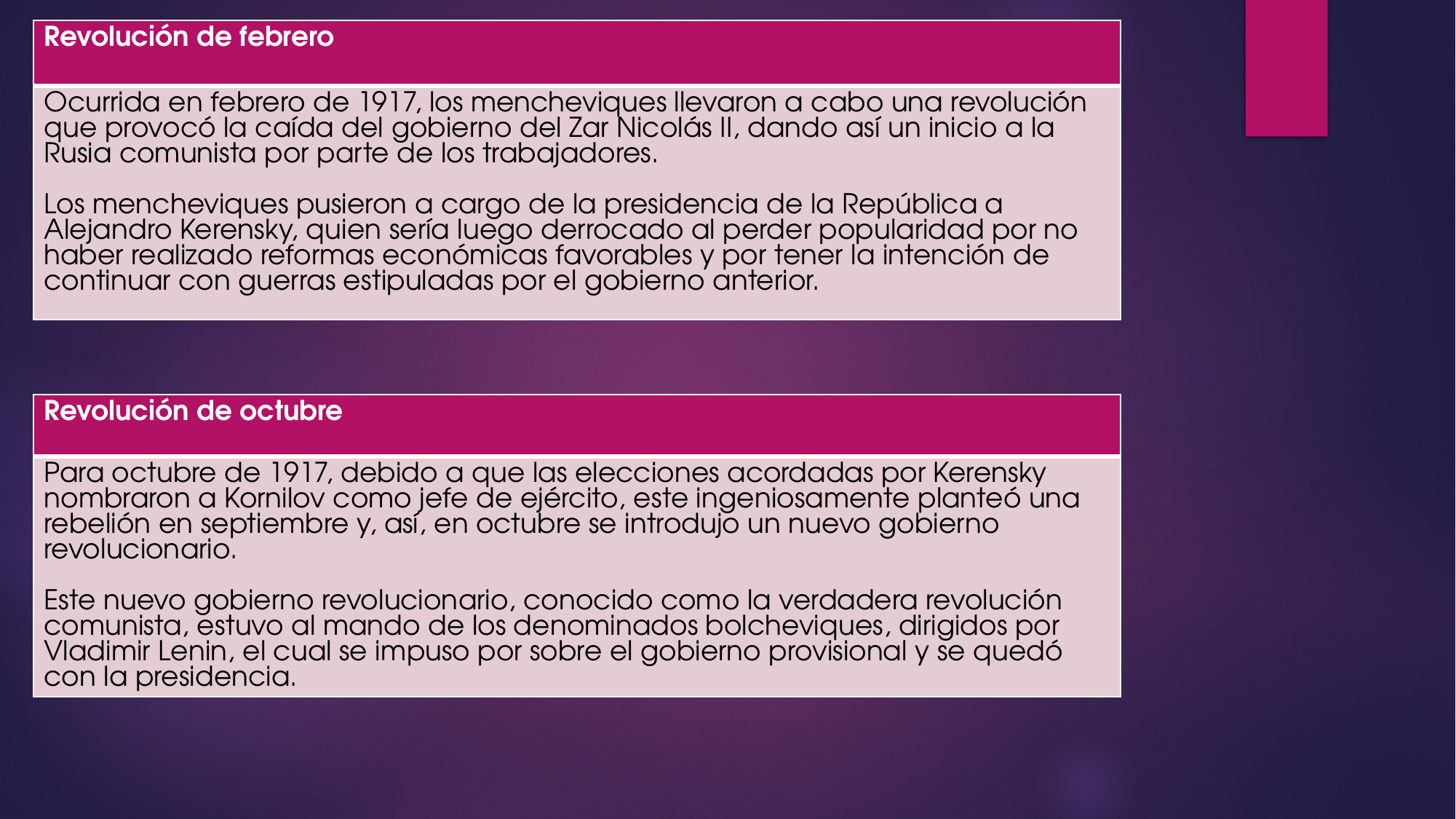

| Revolución de febrero |
| --- |
| Ocurrida en febrero de 1917, los mencheviques llevaron a cabo una revolución que provocó la caída del gobierno del Zar Nicolás II, dando así un inicio a la Rusia comunista por parte de los trabajadores. Los mencheviques pusieron a cargo de la presidencia de la República a Alejandro Kerensky, quien sería luego derrocado al perder popularidad por no haber realizado reformas económicas favorables y por tener la intención de continuar con guerras estipuladas por el gobierno anterior. |
| Revolución de octubre |
| --- |
| Para octubre de 1917, debido a que las elecciones acordadas por Kerensky nombraron a Kornilov como jefe de ejército, este ingeniosamente planteó una rebelión en septiembre y, así, en octubre se introdujo un nuevo gobierno revolucionario. Este nuevo gobierno revolucionario, conocido como la verdadera revolución comunista, estuvo al mando de los denominados bolcheviques, dirigidos por Vladimir Lenin, el cual se impuso por sobre el gobierno provisional y se quedó con la presidencia. |